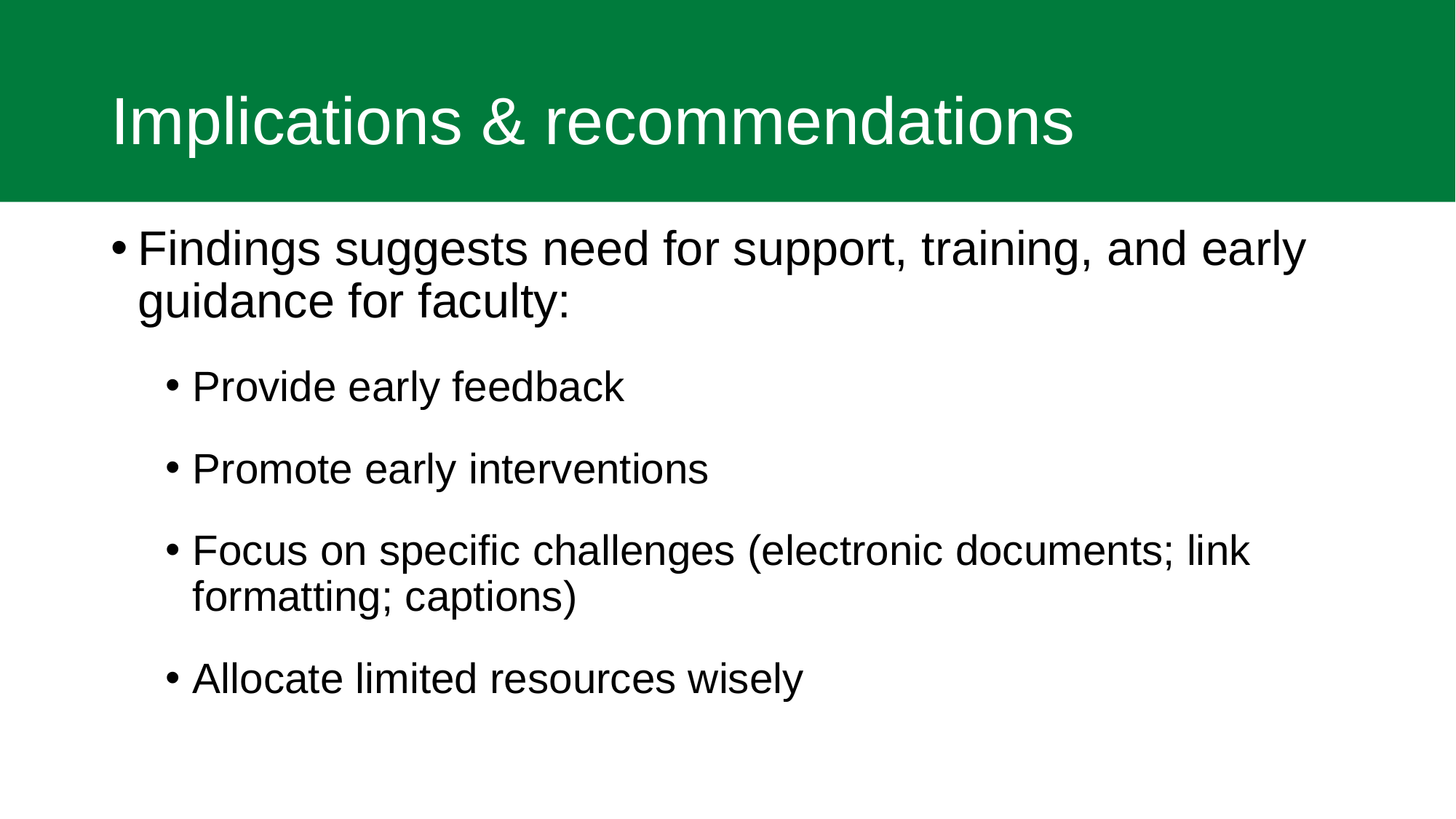

# Implications & recommendations
Findings suggests need for support, training, and early guidance for faculty:
Provide early feedback
Promote early interventions
Focus on specific challenges (electronic documents; link formatting; captions)
Allocate limited resources wisely